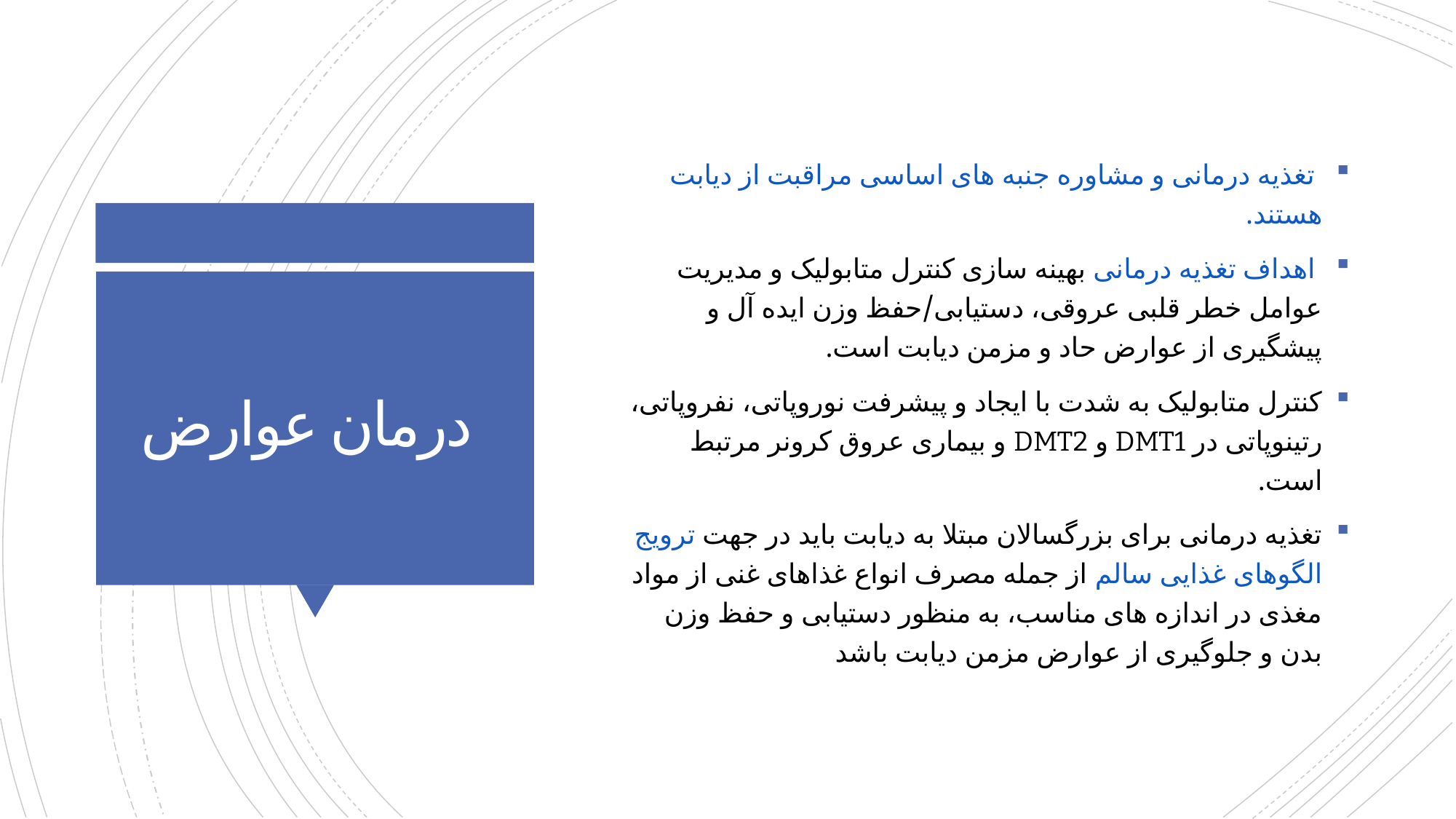

تغذیه درمانی و مشاوره جنبه های اساسی مراقبت از دیابت هستند.
 اهداف تغذیه درمانی بهینه سازی کنترل متابولیک و مدیریت عوامل خطر قلبی عروقی، دستیابی/حفظ وزن ایده آل و پیشگیری از عوارض حاد و مزمن دیابت است.
کنترل متابولیک به شدت با ایجاد و پیشرفت نوروپاتی، نفروپاتی، رتینوپاتی در DMT1 و DMT2 و بیماری عروق کرونر مرتبط است.
تغذیه درمانی برای بزرگسالان مبتلا به دیابت باید در جهت ترویج الگوهای غذایی سالم از جمله مصرف انواع غذاهای غنی از مواد مغذی در اندازه های مناسب، به منظور دستیابی و حفظ وزن بدن و جلوگیری از عوارض مزمن دیابت باشد
# درمان عوارض